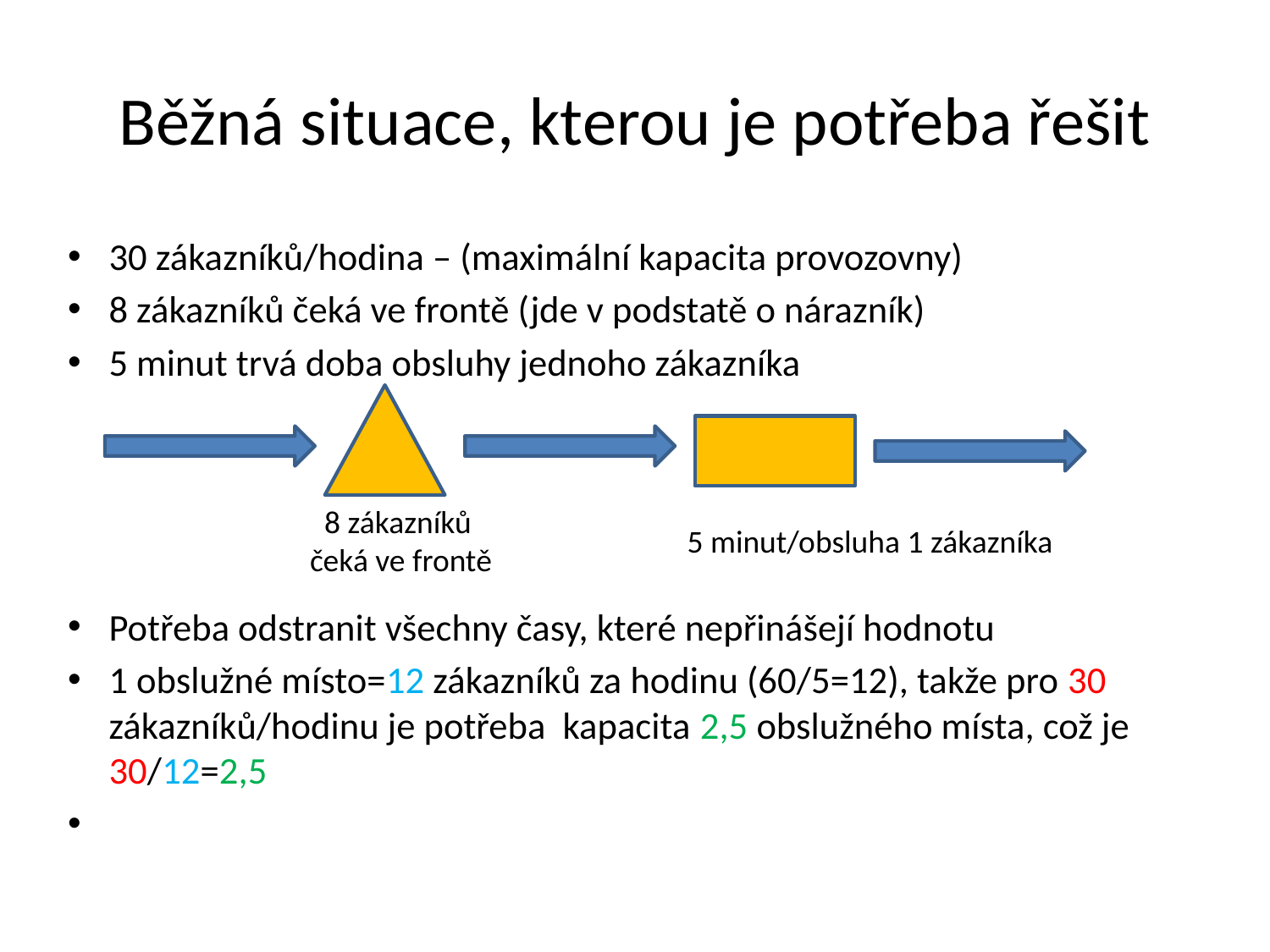

# Běžná situace, kterou je potřeba řešit
30 zákazníků/hodina – (maximální kapacita provozovny)
8 zákazníků čeká ve frontě (jde v podstatě o nárazník)
5 minut trvá doba obsluhy jednoho zákazníka

Potřeba odstranit všechny časy, které nepřinášejí hodnotu
1 obslužné místo=12 zákazníků za hodinu (60/5=12), takže pro 30 zákazníků/hodinu je potřeba  kapacita 2,5 obslužného místa, což je 30/12=2,5

  8 zákazníků
čeká ve frontě
   5 minut/obsluha 1 zákazníka